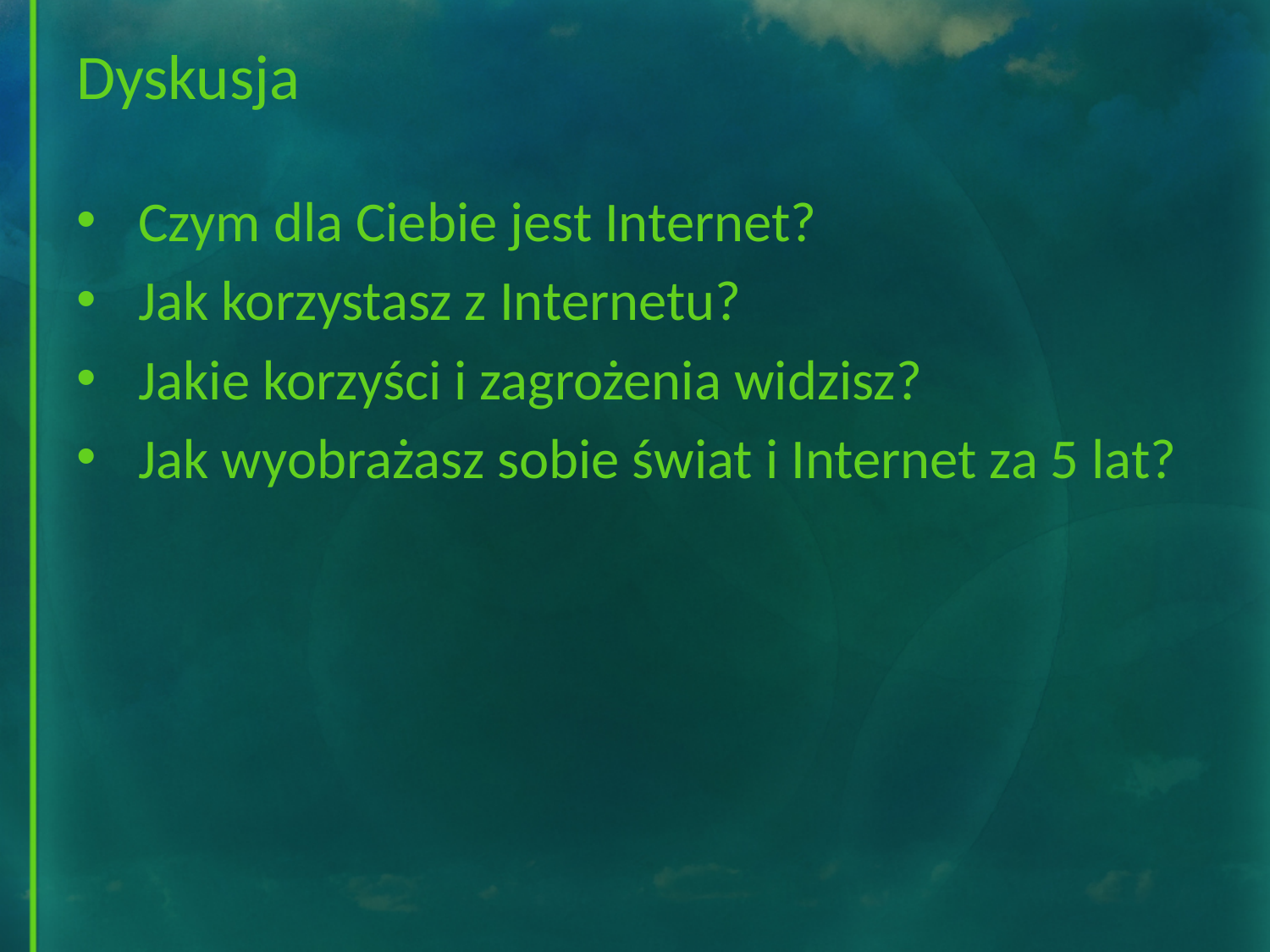

# Dyskusja
Czym dla Ciebie jest Internet?
Jak korzystasz z Internetu?
Jakie korzyści i zagrożenia widzisz?
Jak wyobrażasz sobie świat i Internet za 5 lat?